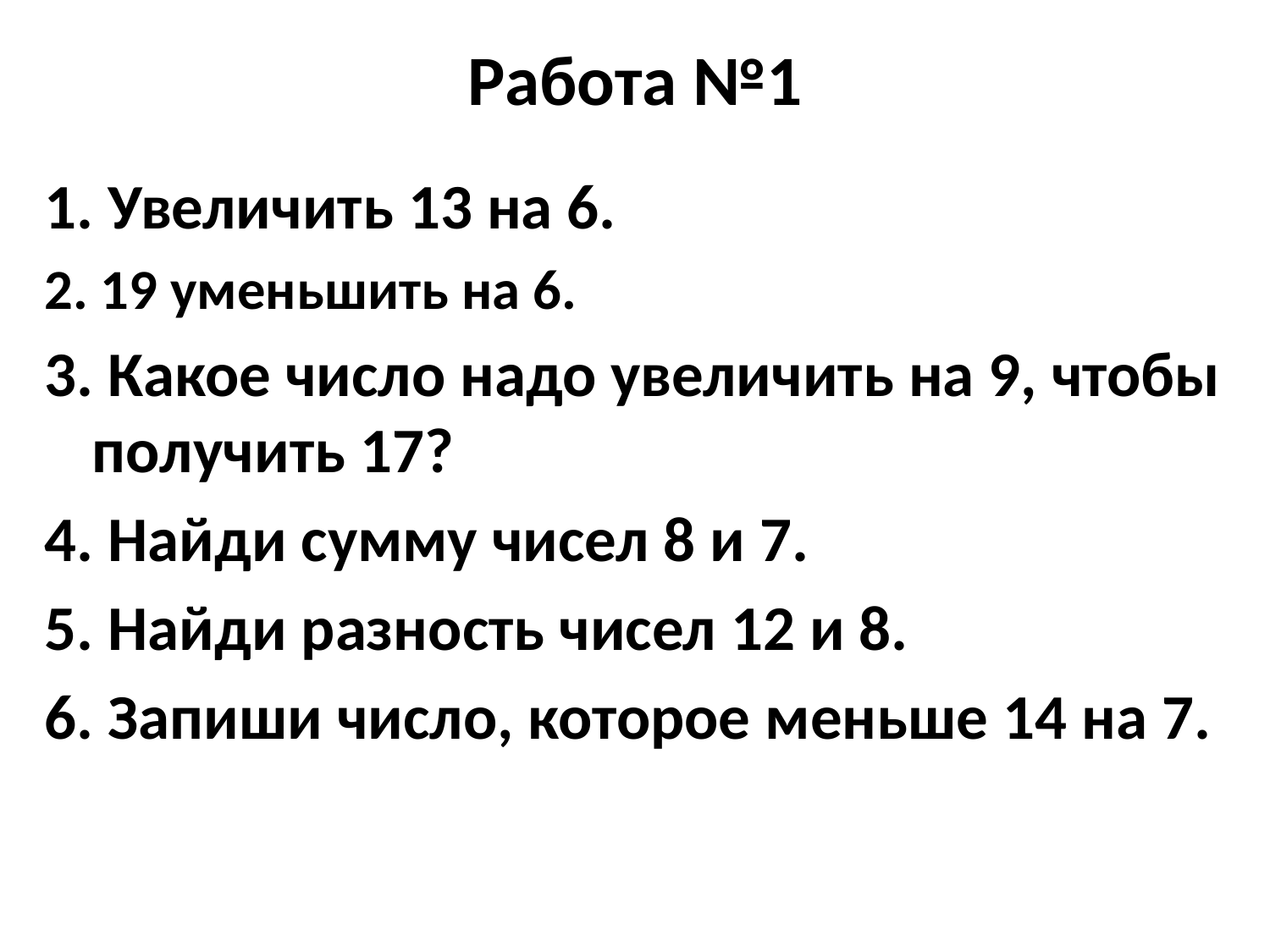

# Работа №1
1. Увеличить 13 на 6.
2. 19 уменьшить на 6.
3. Какое число надо увеличить на 9, чтобы получить 17?
4. Найди сумму чисел 8 и 7.
5. Найди разность чисел 12 и 8.
6. Запиши число, которое меньше 14 на 7.